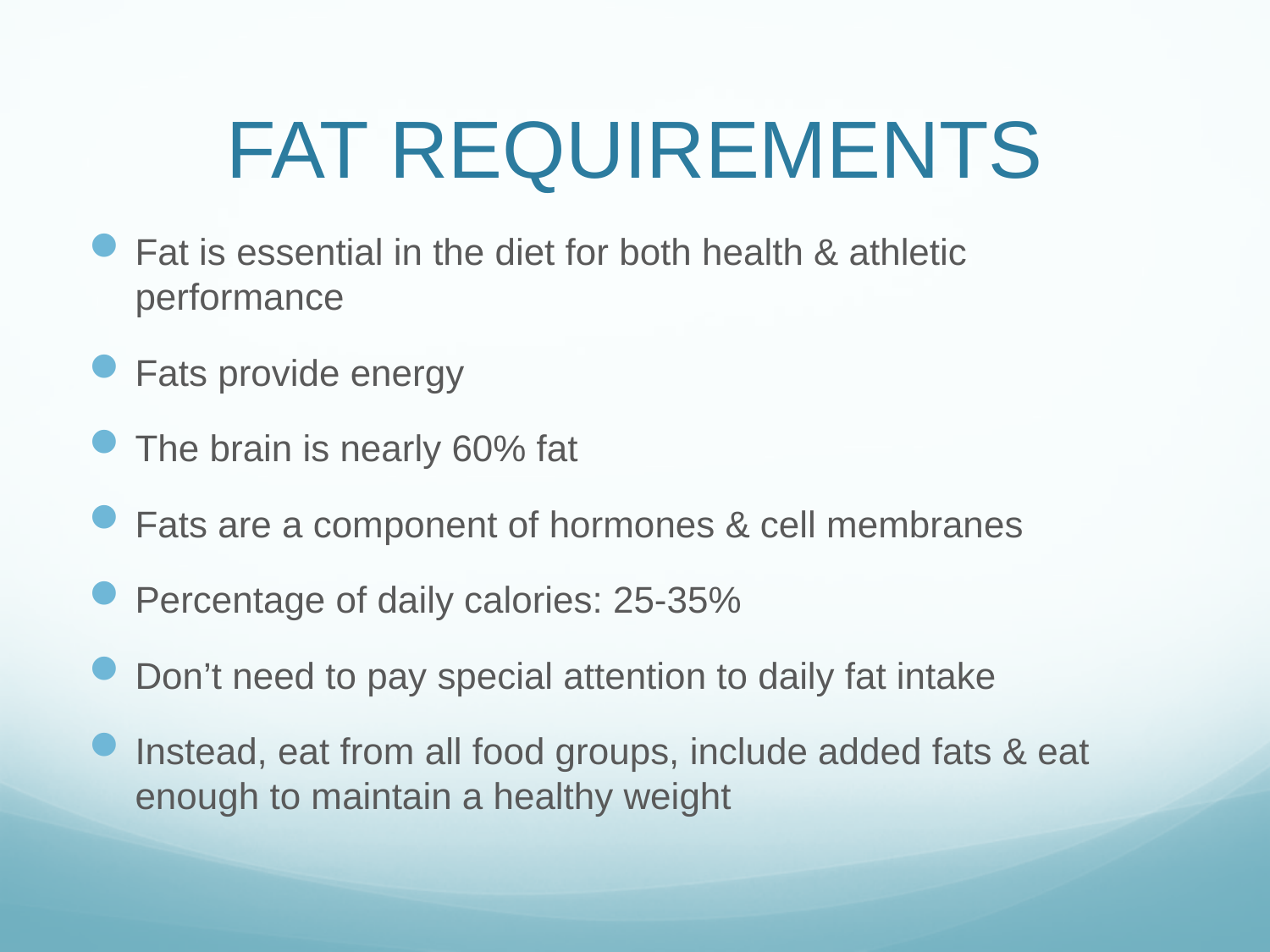

# FAT REQUIREMENTS
Fat is essential in the diet for both health & athletic performance
Fats provide energy
The brain is nearly 60% fat
Fats are a component of hormones & cell membranes
Percentage of daily calories: 25-35%
Don’t need to pay special attention to daily fat intake
Instead, eat from all food groups, include added fats & eat enough to maintain a healthy weight